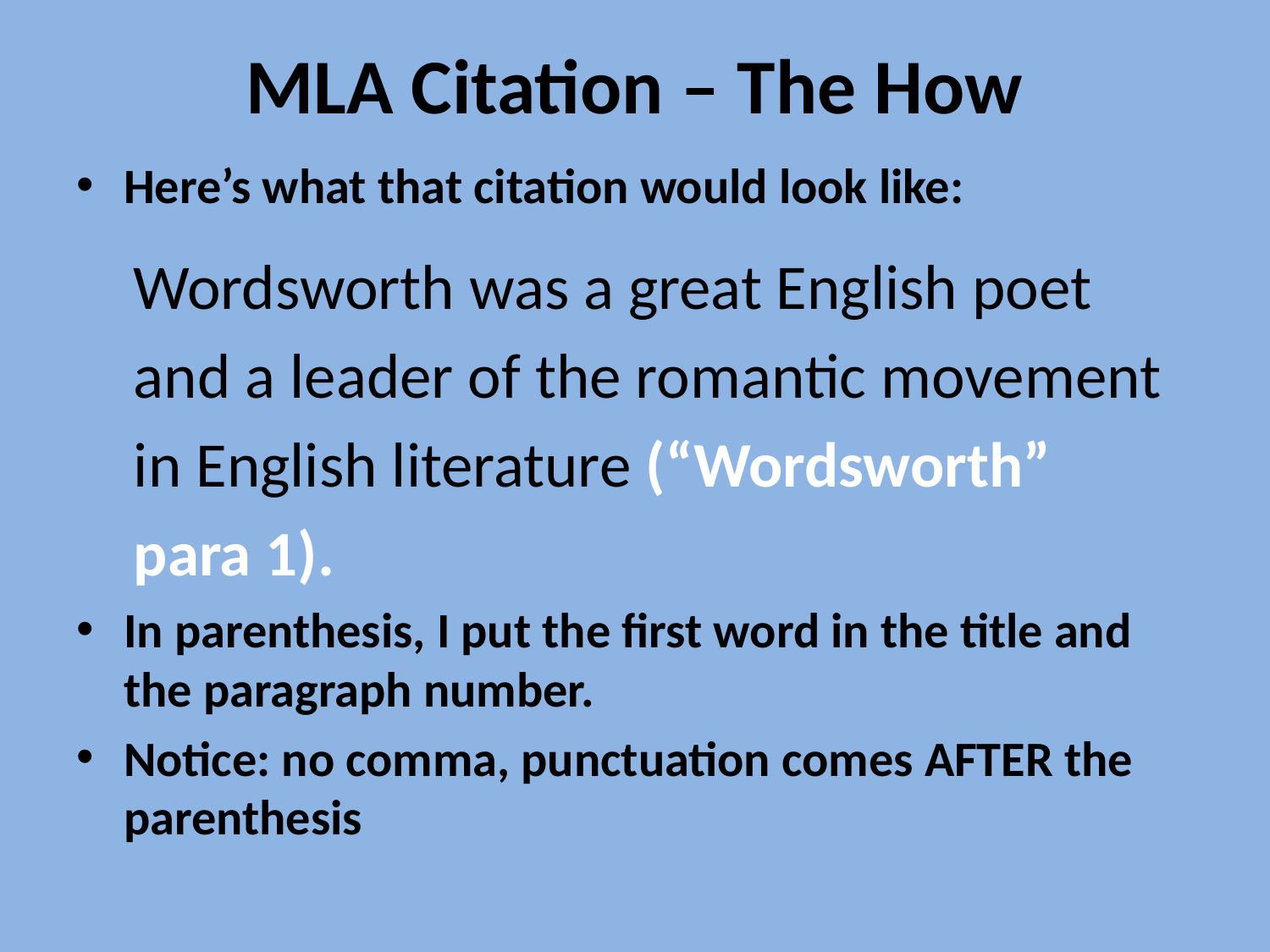

# MLA Citation – The How
Here’s what that citation would look like:

    Wordsworth was a great English poet
    and a leader of the romantic movement
    in English literature (“Wordsworth”
    para 1).
In parenthesis, I put the first word in the title and the paragraph number.
Notice: no comma, punctuation comes AFTER the parenthesis